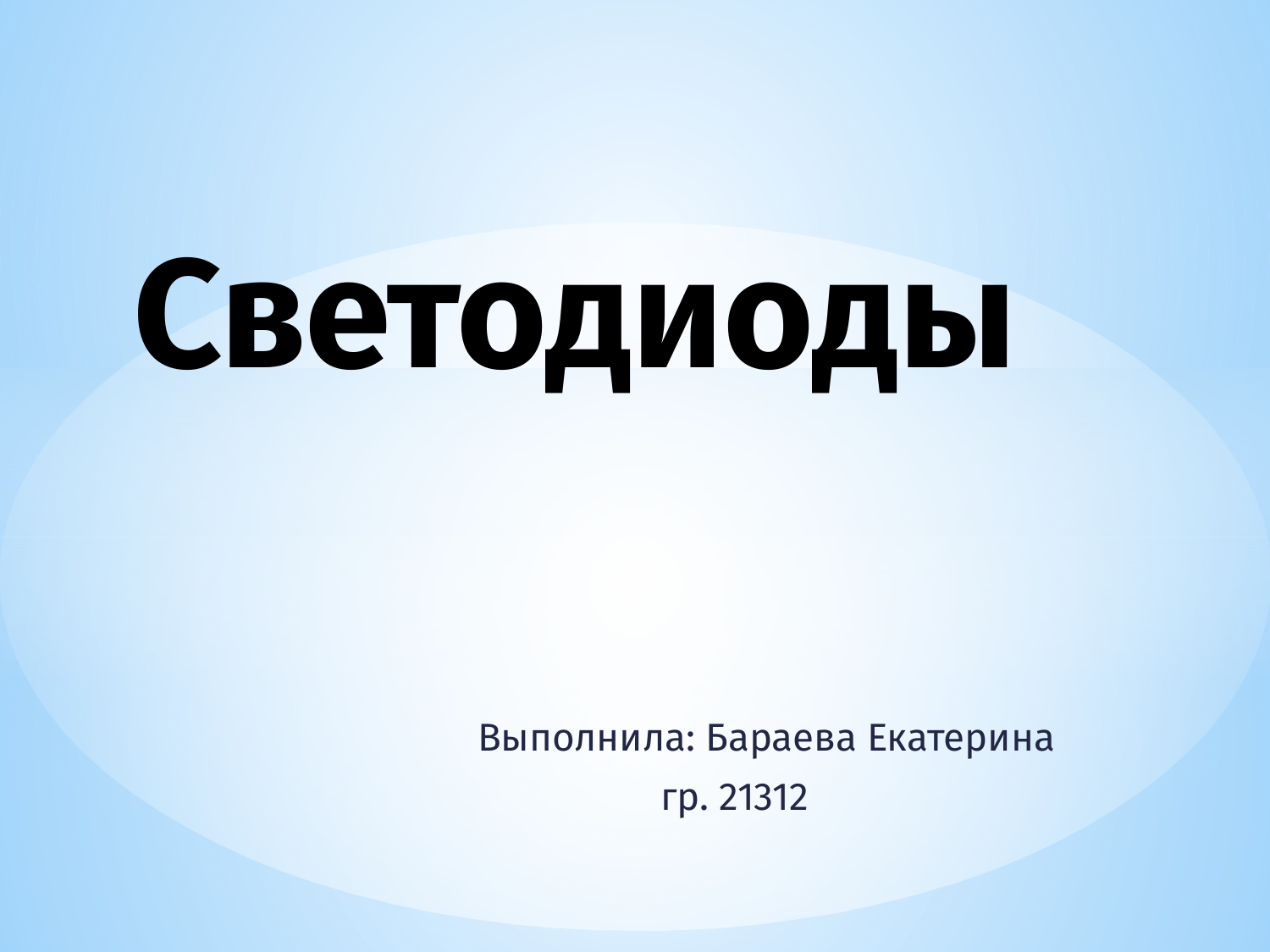

# Светодиоды
Выполнила: Бараева Екатерина
                  гр. 21312